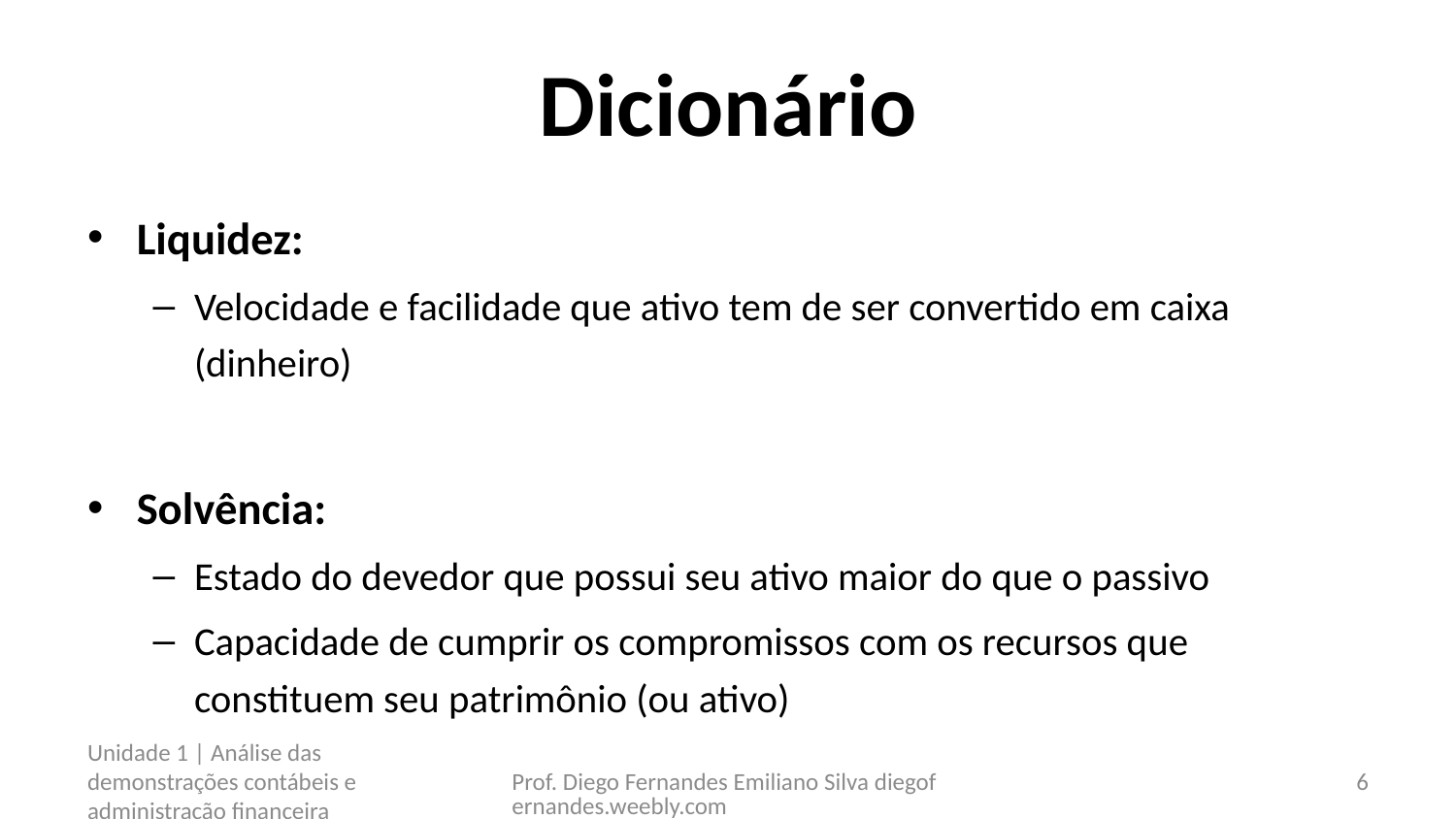

# Dicionário
Liquidez:
Velocidade e facilidade que ativo tem de ser convertido em caixa (dinheiro)

Solvência:
Estado do devedor que possui seu ativo maior do que o passivo
Capacidade de cumprir os compromissos com os recursos que constituem seu patrimônio (ou ativo)
Unidade 1 | Análise das demonstrações contábeis e administração financeira
Prof. Diego Fernandes Emiliano Silva diegofernandes.weebly.com
6